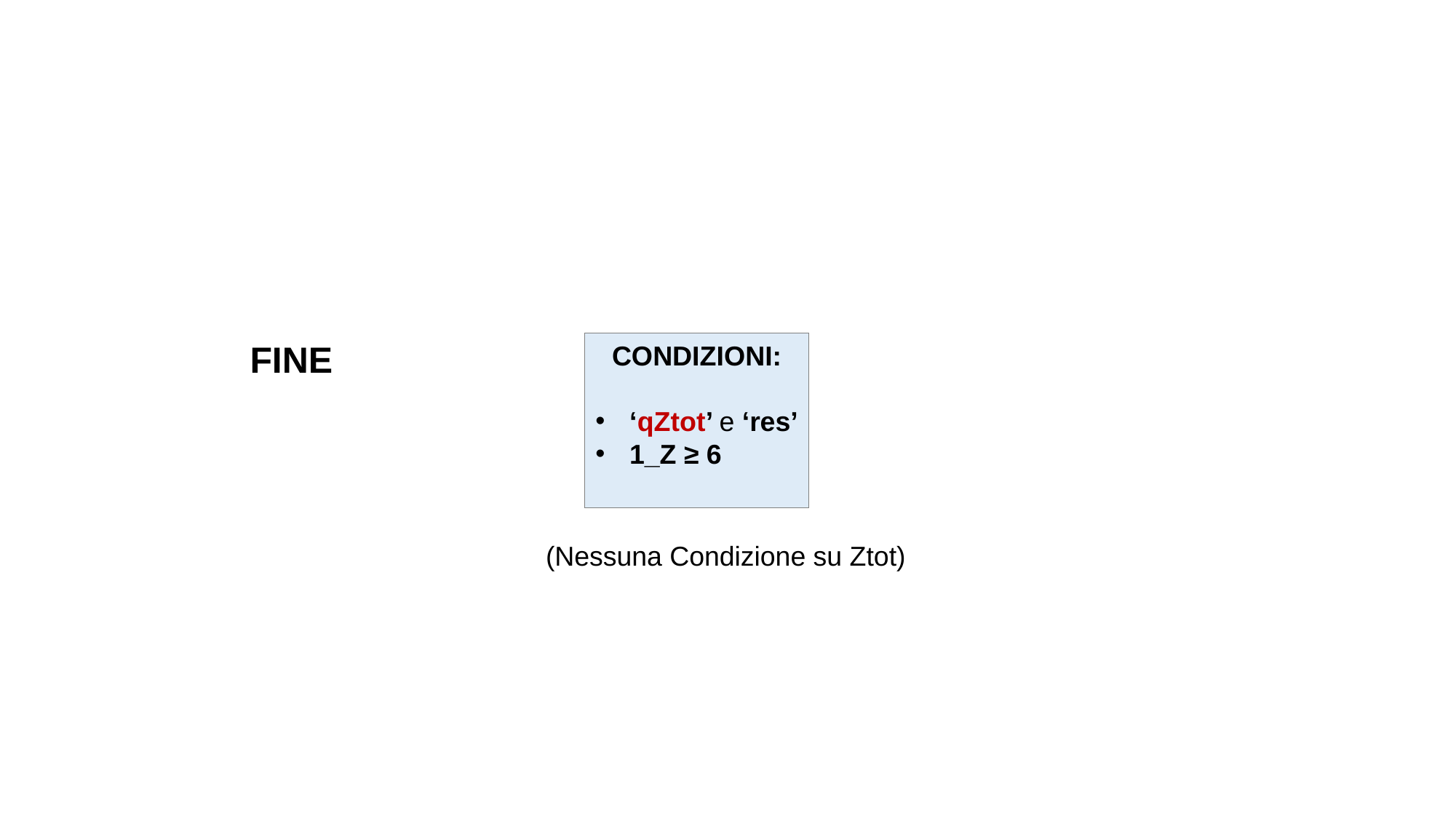

FINE
CONDIZIONI:

‘qZtot’ e ‘res’
1_Z ≥ 6

(Nessuna Condizione su Ztot)